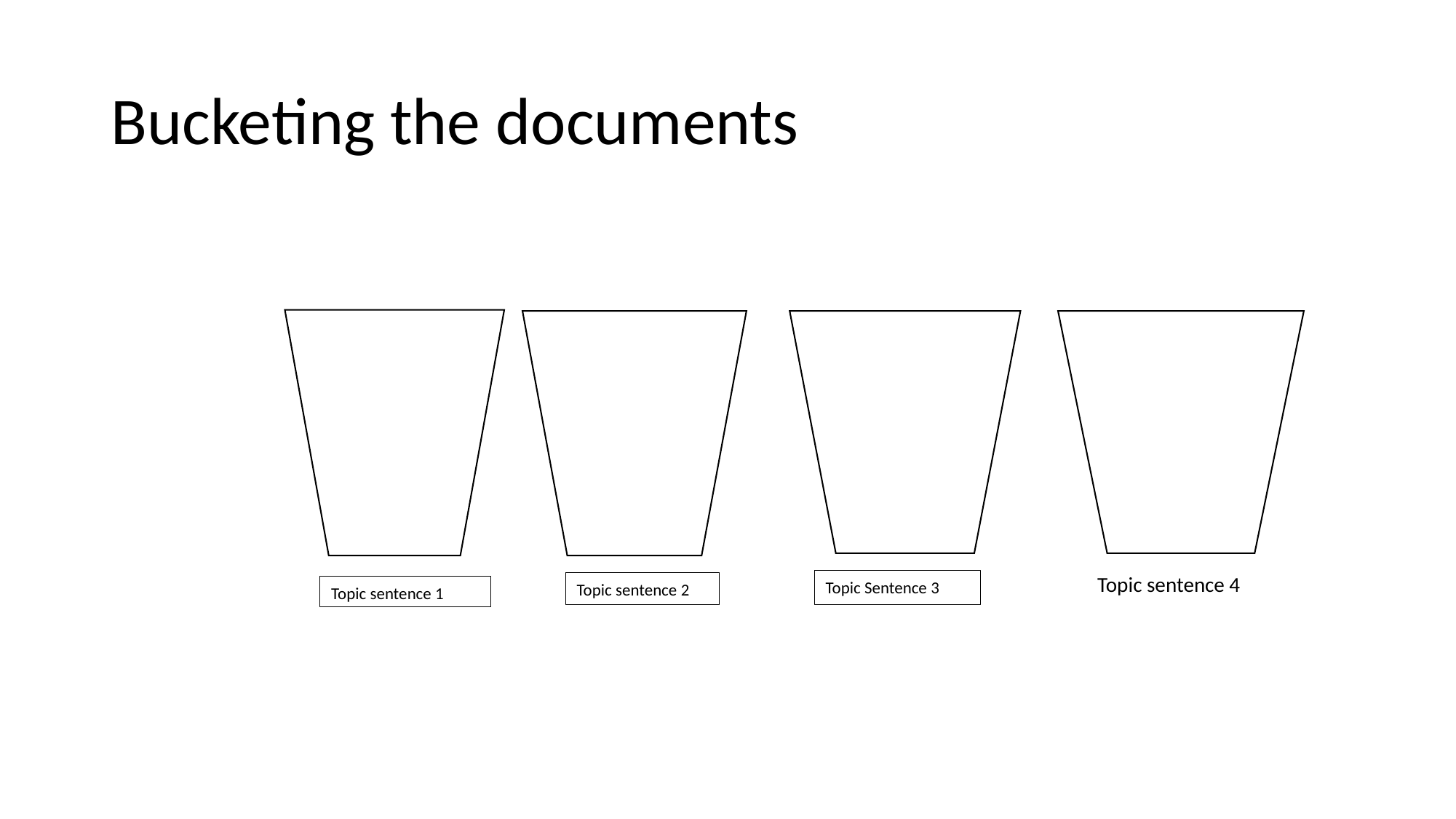

# Bucketing the documents

Topic Sentence 3
Topic sentence 2
Topic sentence 1

Topic sentence 4